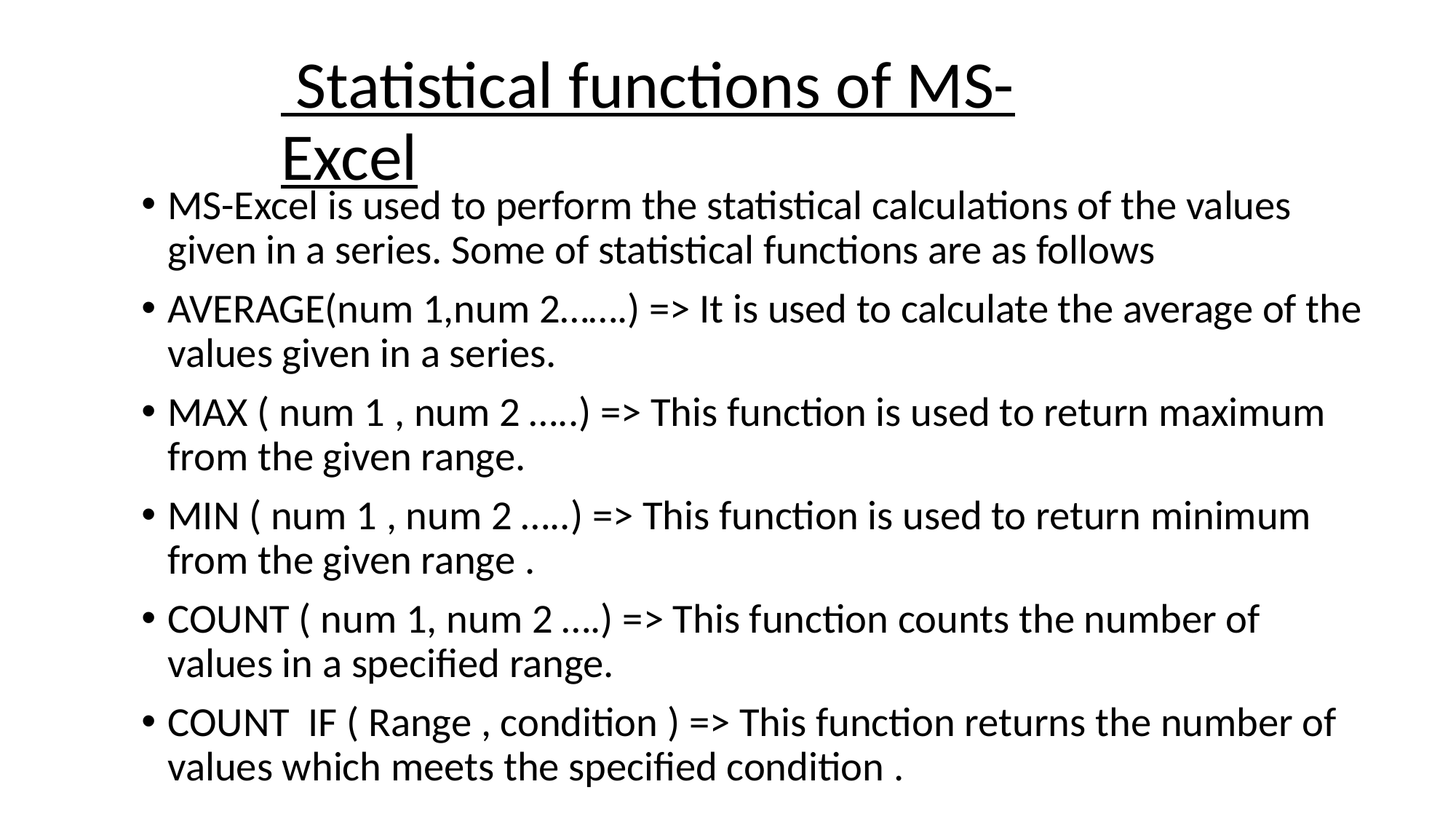

# Statistical functions of MS-Excel
MS-Excel is used to perform the statistical calculations of the values given in a series. Some of statistical functions are as follows
AVERAGE(num 1,num 2…….) => It is used to calculate the average of the values given in a series.
MAX ( num 1 , num 2 …..) => This function is used to return maximum from the given range.
MIN ( num 1 , num 2 …..) => This function is used to return minimum from the given range .
COUNT ( num 1, num 2 ….) => This function counts the number of values in a specified range.
COUNT  IF ( Range , condition ) => This function returns the number of values which meets the specified condition .